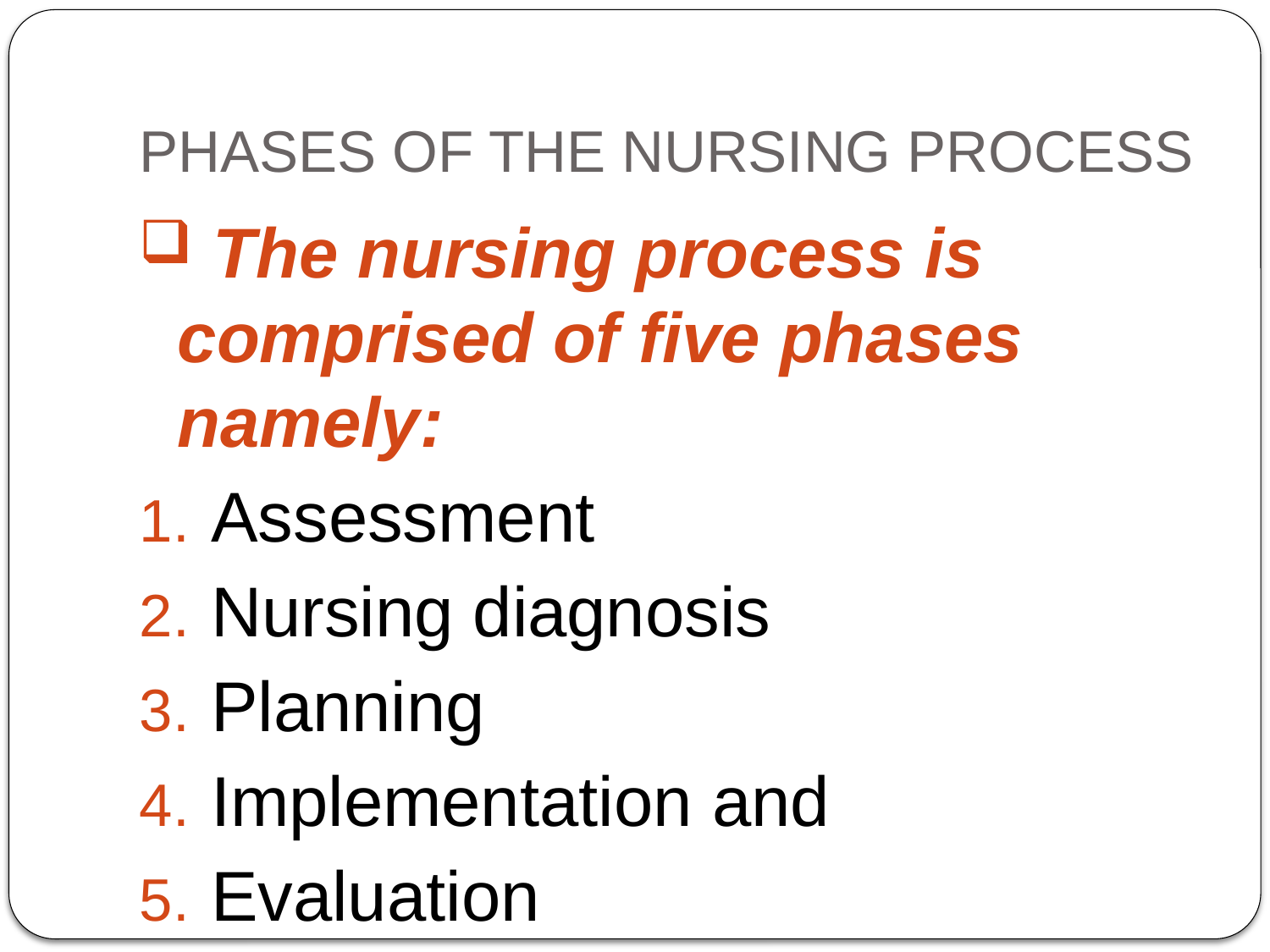

# PHASES OF THE NURSING PROCESS
 The nursing process is comprised of five phases namely:
Assessment
Nursing diagnosis
Planning
Implementation and
Evaluation